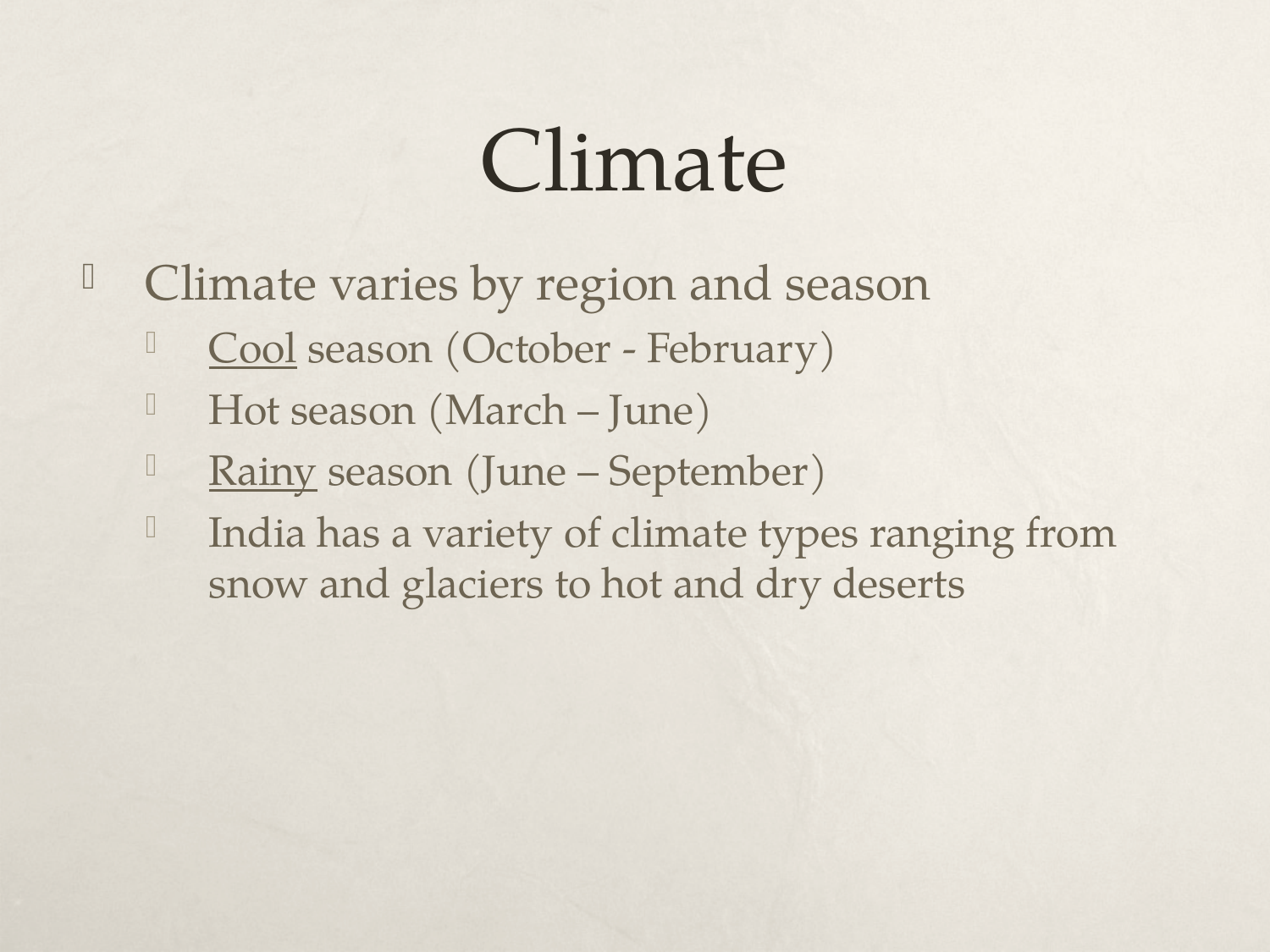

# Climate
Climate varies by region and season
Cool season (October - February)
Hot season (March – June)
Rainy season (June – September)
India has a variety of climate types ranging from snow and glaciers to hot and dry deserts